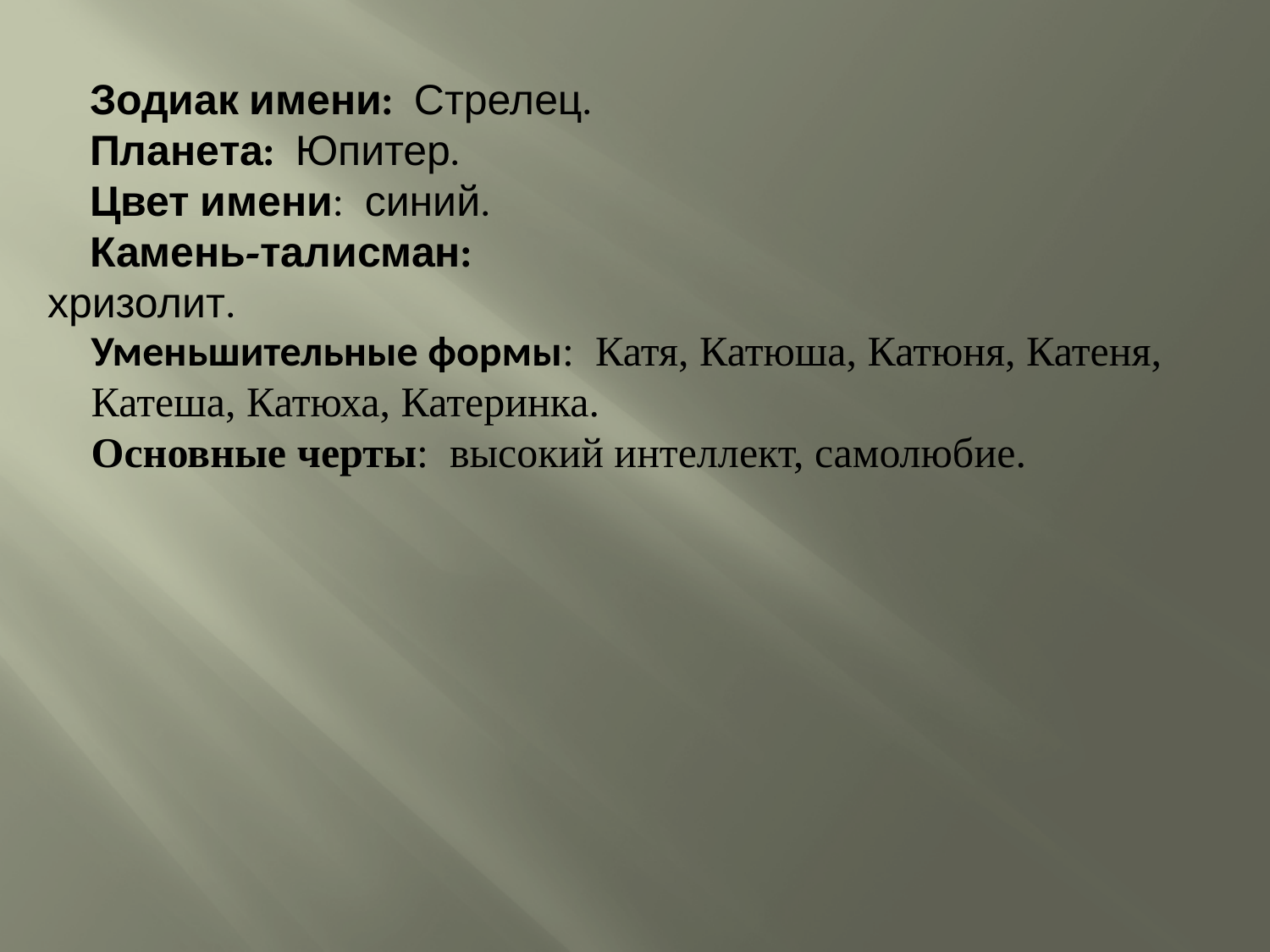

Зодиак имени:  Стрелец.
    Планета:  Юпитер.
    Цвет имени:  синий.
    Камень-талисман:  хризолит.

Уменьшительные формы:  Катя, Катюша, Катюня, Катеня, Катеша, Катюха, Катеринка.
Основные черты:  высокий интеллект, самолюбие.